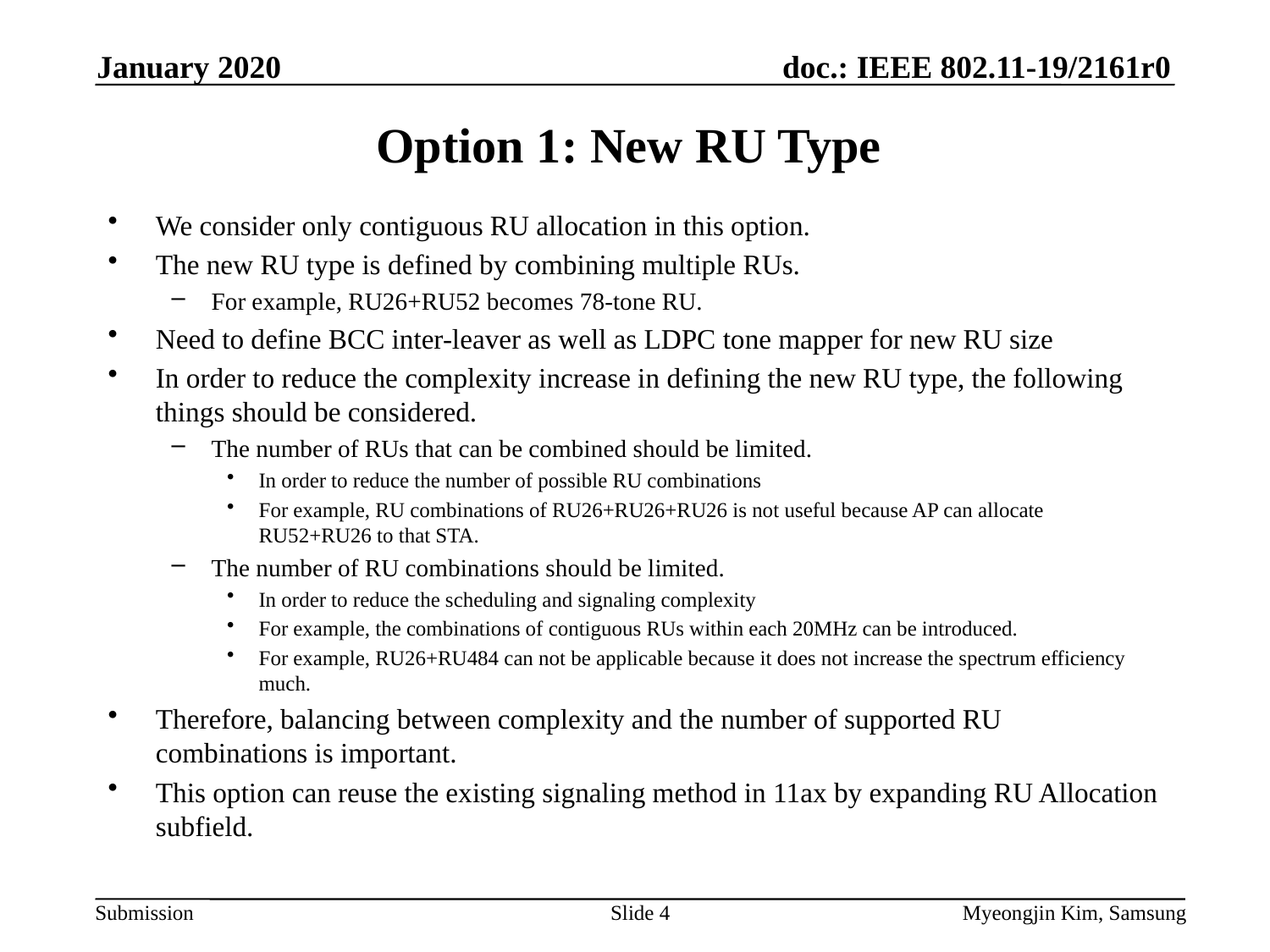

January 2020
# Option 1: New RU Type
We consider only contiguous RU allocation in this option.
The new RU type is defined by combining multiple RUs.
For example, RU26+RU52 becomes 78-tone RU.
Need to define BCC inter-leaver as well as LDPC tone mapper for new RU size
In order to reduce the complexity increase in defining the new RU type, the following things should be considered.
The number of RUs that can be combined should be limited.
In order to reduce the number of possible RU combinations
For example, RU combinations of RU26+RU26+RU26 is not useful because AP can allocate RU52+RU26 to that STA.
The number of RU combinations should be limited.
In order to reduce the scheduling and signaling complexity
For example, the combinations of contiguous RUs within each 20MHz can be introduced.
For example, RU26+RU484 can not be applicable because it does not increase the spectrum efficiency much.
Therefore, balancing between complexity and the number of supported RU combinations is important.
This option can reuse the existing signaling method in 11ax by expanding RU Allocation subfield.

Slide 4
Myeongjin Kim, Samsung